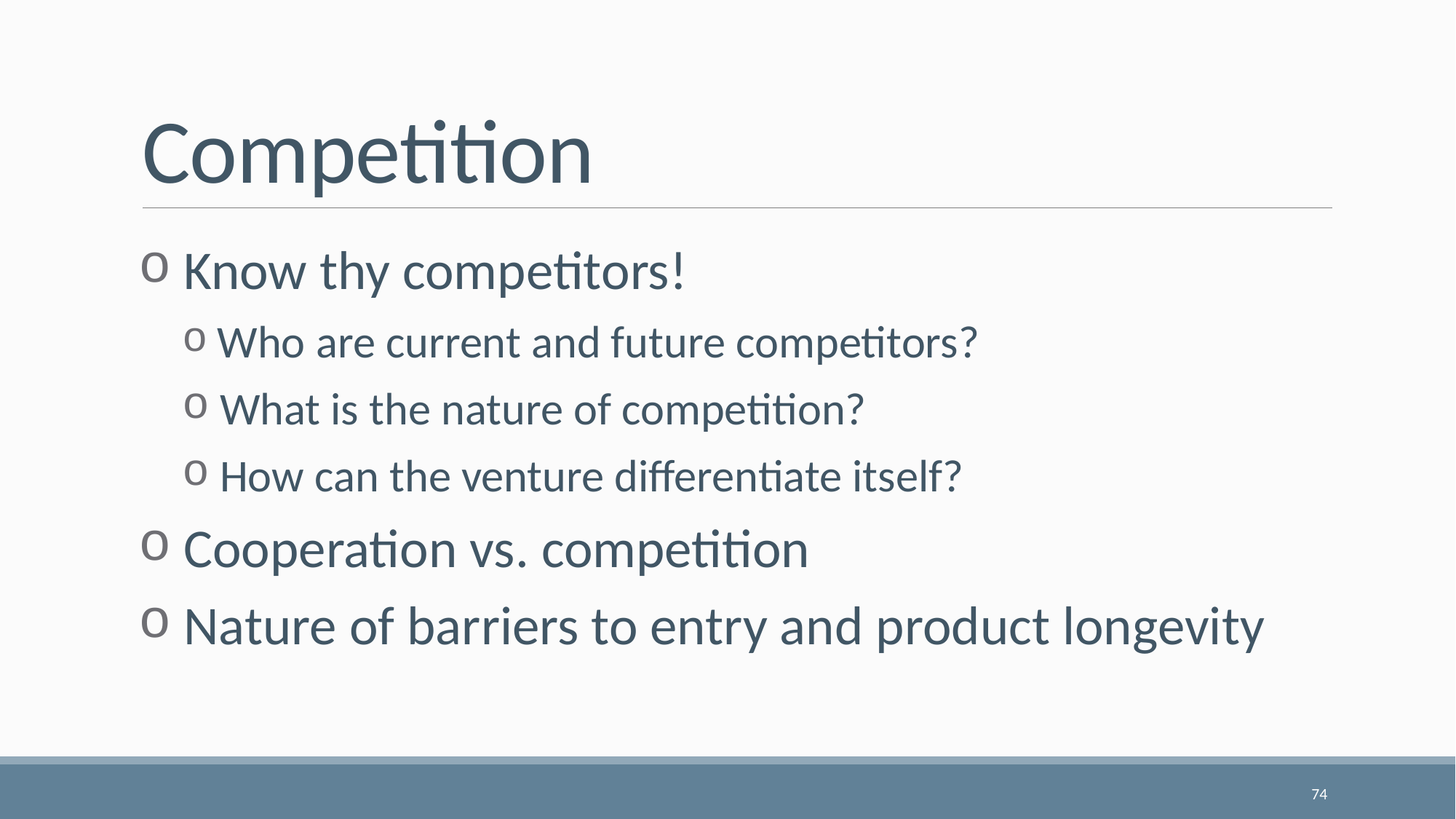

# Competition
 Know thy competitors!
 Who are current and future competitors?
 What is the nature of competition?
 How can the venture differentiate itself?
 Cooperation vs. competition
 Nature of barriers to entry and product longevity

74